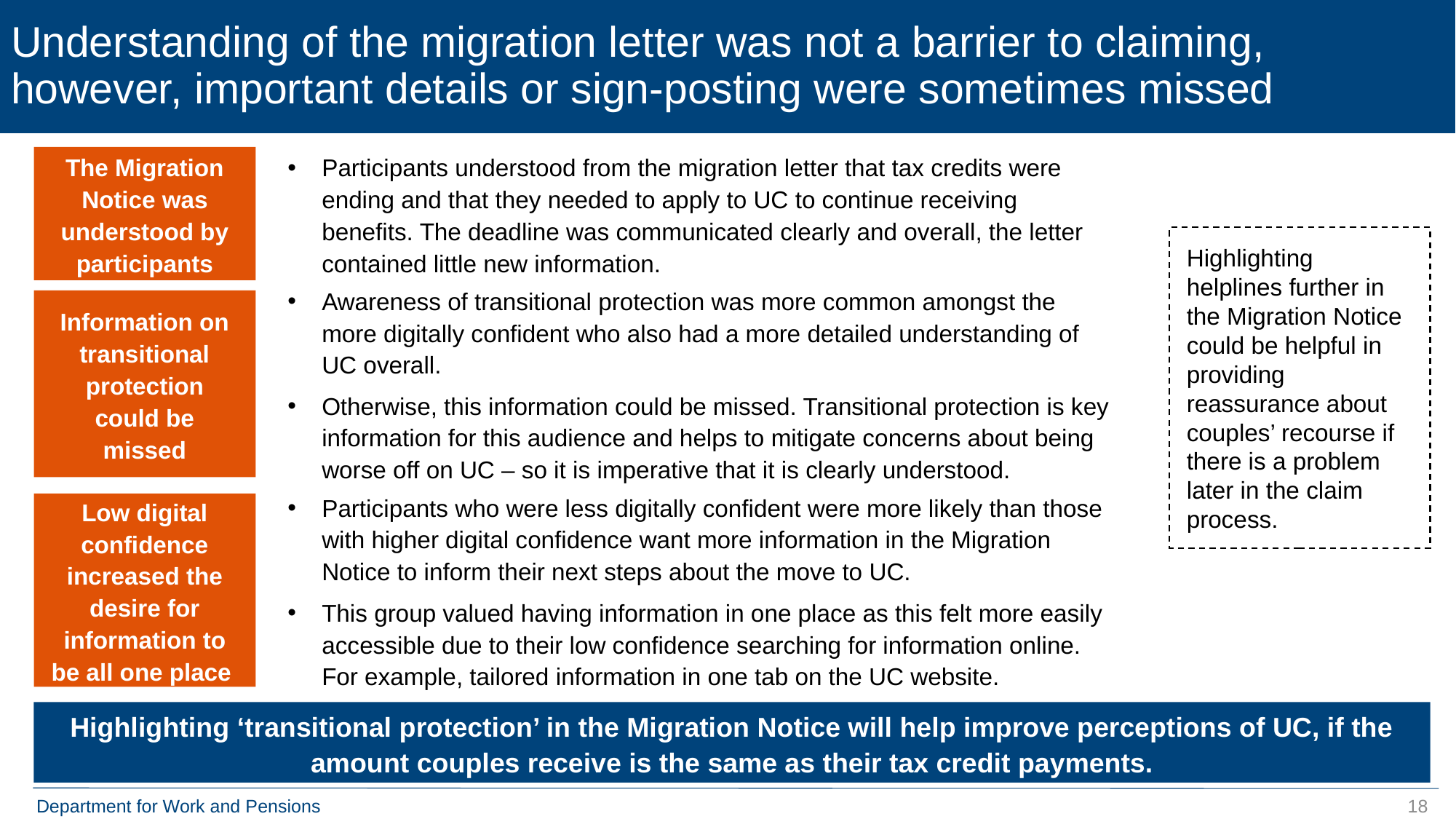

Understanding of the migration letter was not a barrier to claiming, however, important details or sign-posting were sometimes missed
The Migration Notice was understood by participants
Participants understood from the migration letter that tax credits were ending and that they needed to apply to UC to continue receiving benefits. The deadline was communicated clearly and overall, the letter contained little new information.
Highlighting helplines further in the Migration Notice could be helpful in providing reassurance about couples’ recourse if there is a problem later in the claim process.
Awareness of transitional protection was more common amongst the more digitally confident who also had a more detailed understanding of UC overall.
Otherwise, this information could be missed. Transitional protection is key information for this audience and helps to mitigate concerns about being worse off on UC – so it is imperative that it is clearly understood.
Information on transitional protection could be missed
Low digital confidence increased the desire for information to be all one place
Participants who were less digitally confident were more likely than those with higher digital confidence want more information in the Migration Notice to inform their next steps about the move to UC.
This group valued having information in one place as this felt more easily accessible due to their low confidence searching for information online. For example, tailored information in one tab on the UC website.
Highlighting ‘transitional protection’ in the Migration Notice will help improve perceptions of UC, if the amount couples receive is the same as their tax credit payments.